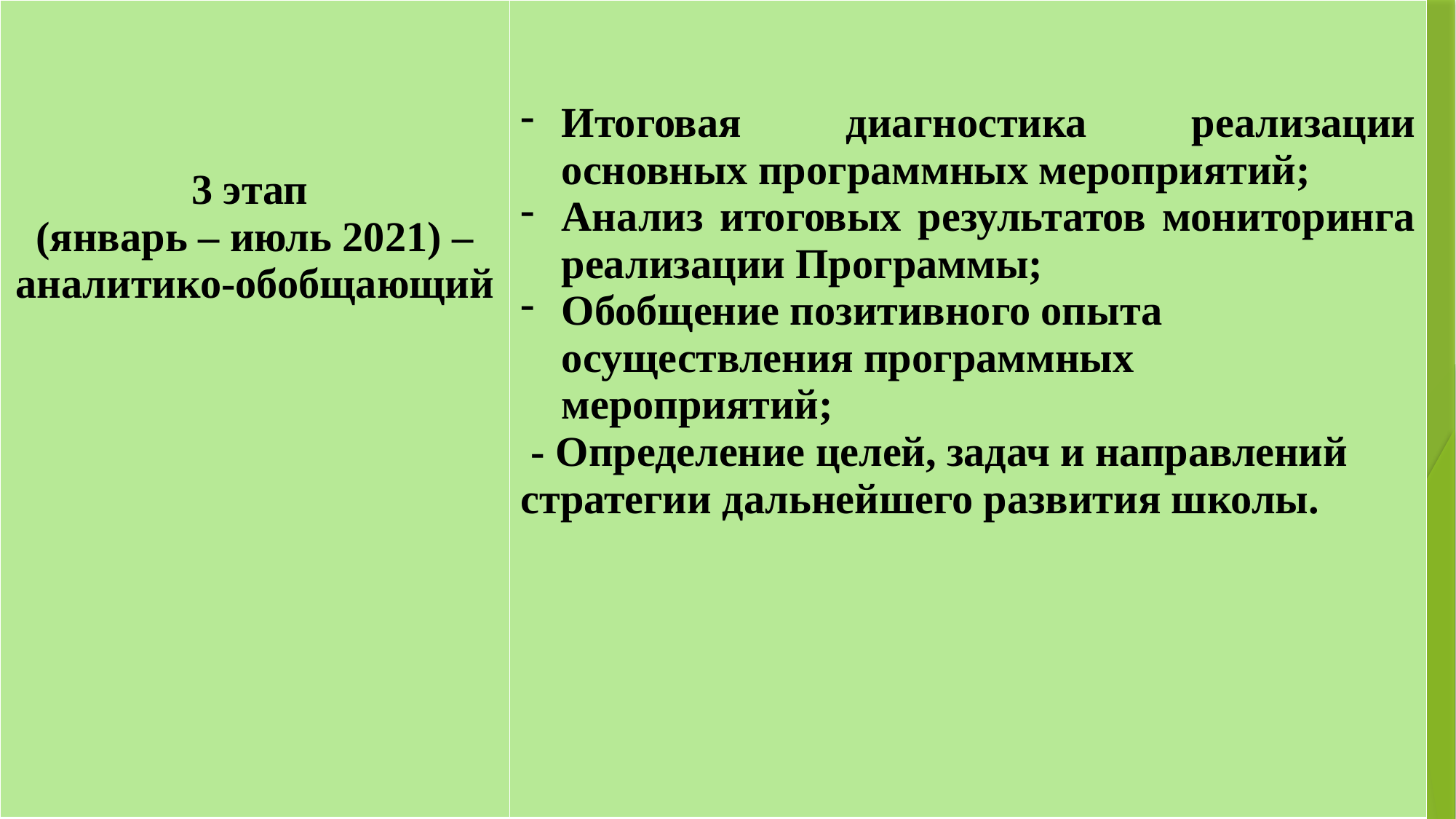

| 3 этап (январь – июль 2021) – аналитико-обобщающий | Итоговая диагностика реализации основных программных мероприятий; Анализ итоговых результатов мониторинга реализации Программы; Обобщение позитивного опыта осуществления программных мероприятий; - Определение целей, задач и направлений стратегии дальнейшего развития школы. |
| --- | --- |